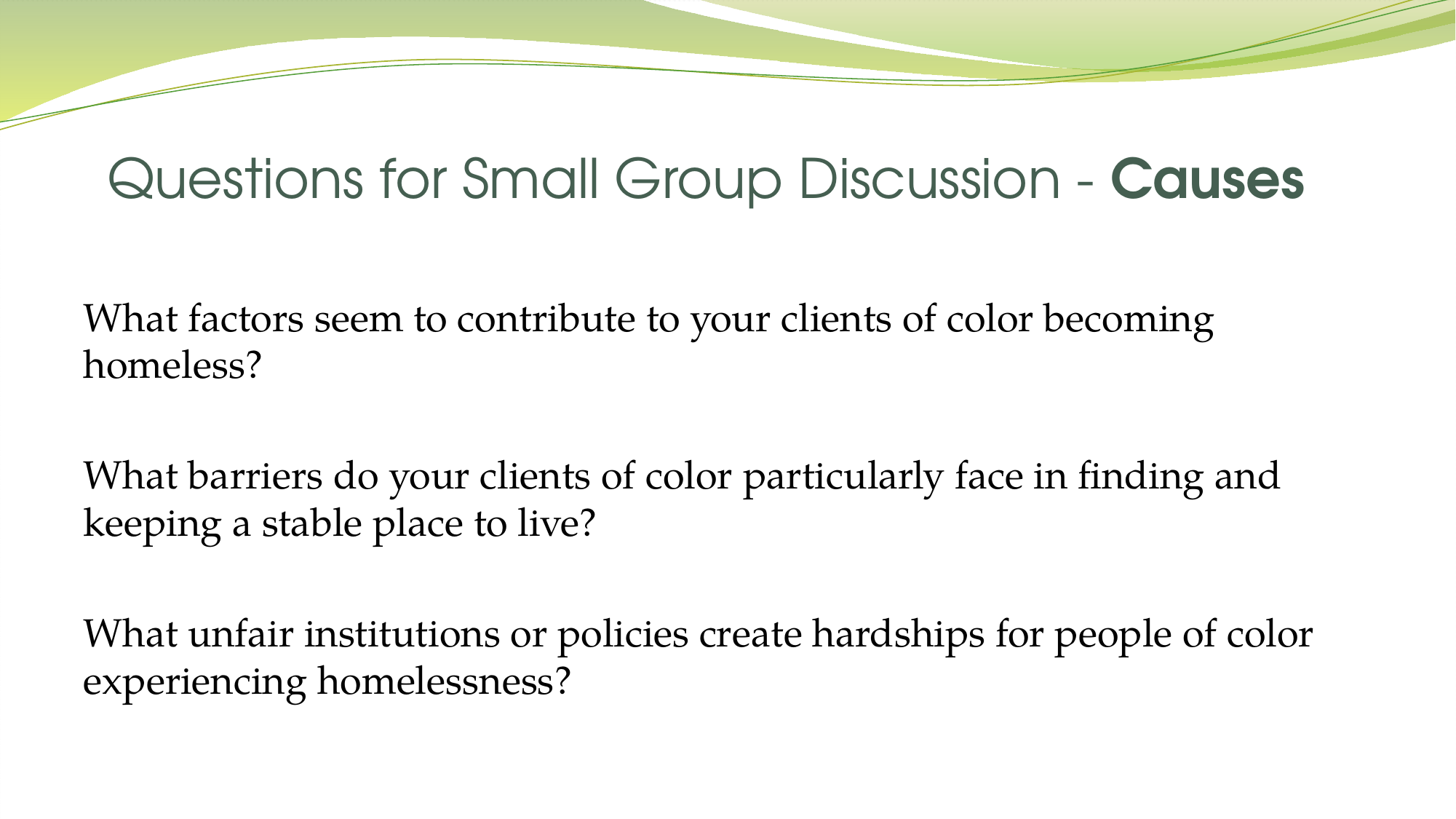

# Questions for Small Group Discussion - Causes

What factors seem to contribute to your clients of color becoming homeless?

What barriers do your clients of color particularly face in finding and keeping a stable place to live?

What unfair institutions or policies create hardships for people of color experiencing homelessness?